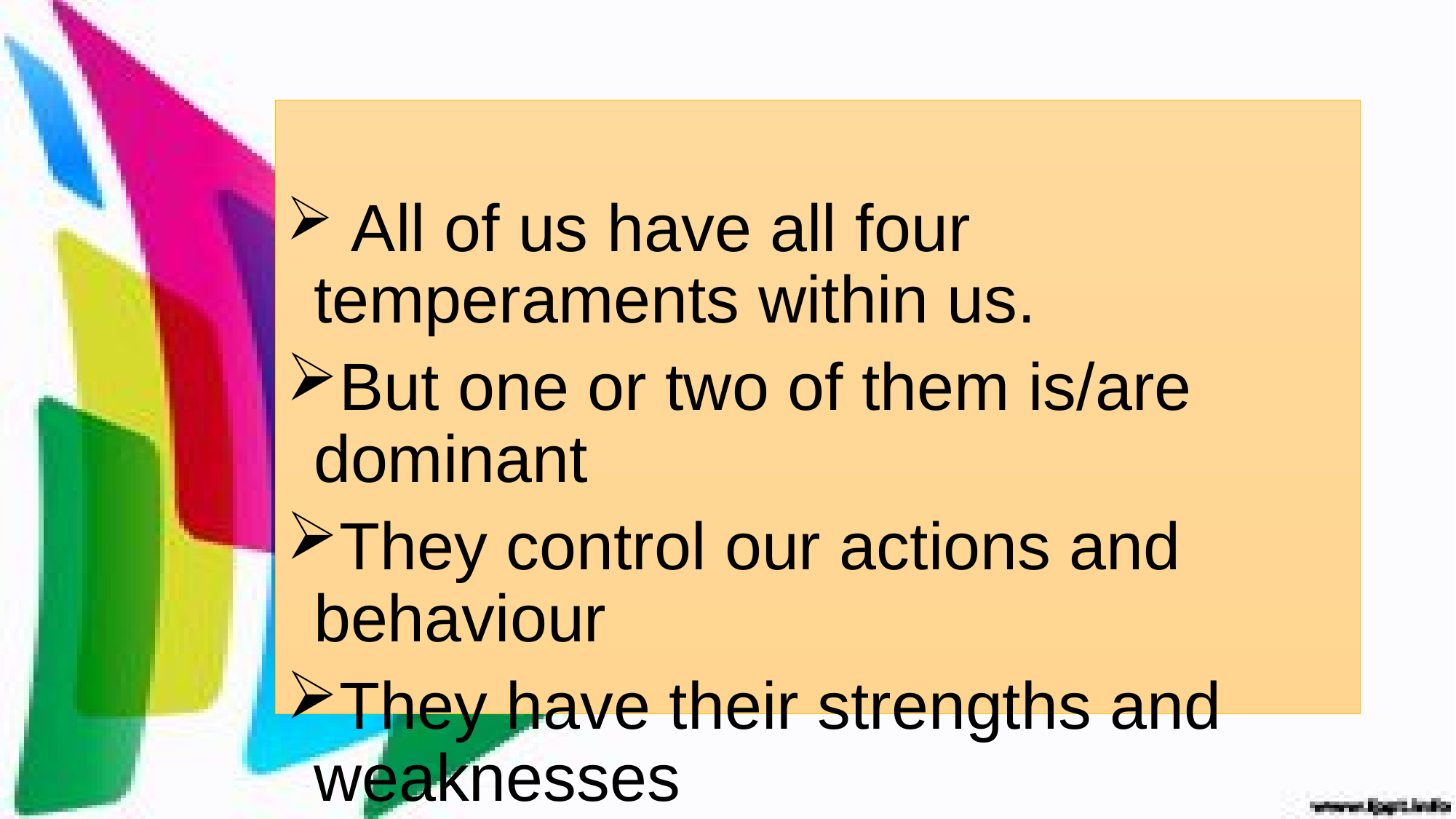

All of us have all four temperaments within us.
But one or two of them is/are dominant
They control our actions and behaviour
They have their strengths and weaknesses
None of them is good or bad, it depends on how you use them